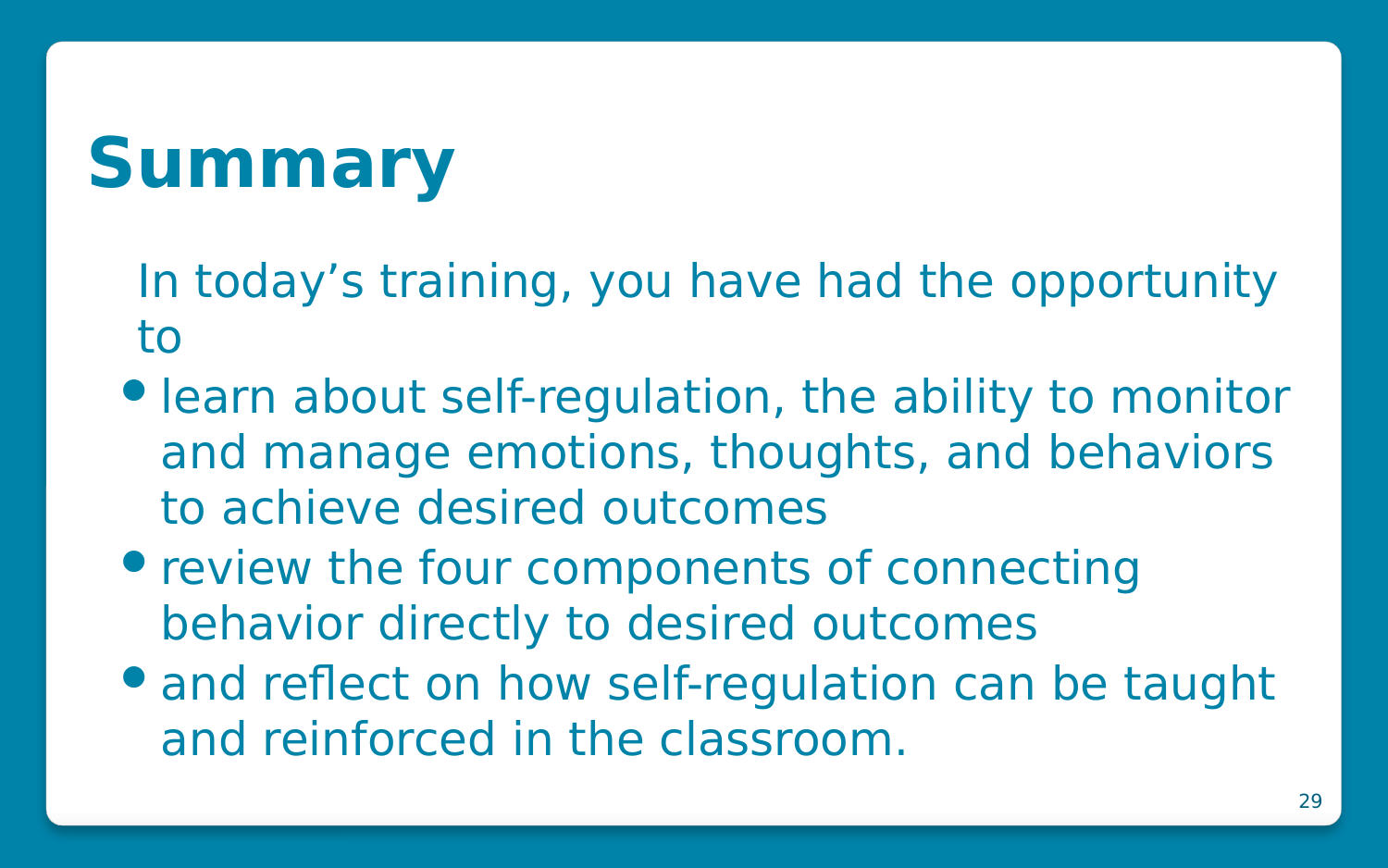

# Summary
In today’s training, you have had the opportunity to
learn about self-regulation, the ability to monitor and manage emotions, thoughts, and behaviors to achieve desired outcomes
review the four components of connecting behavior directly to desired outcomes
and reflect on how self-regulation can be taught and reinforced in the classroom.

29